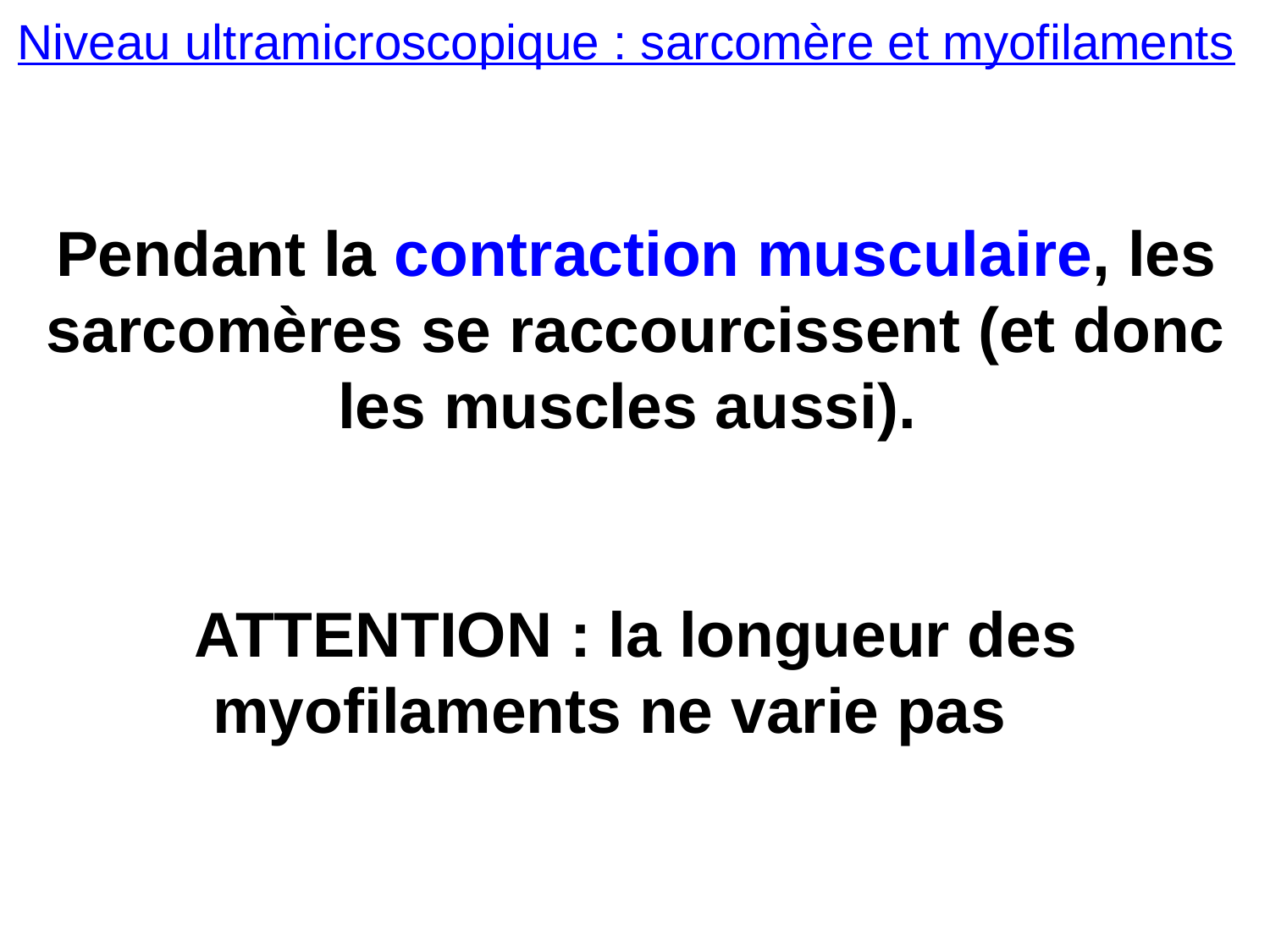

Niveau ultramicroscopique : sarcomère et myofilaments
Pendant la contraction musculaire, les sarcomères se raccourcissent (et donc les muscles aussi).

ATTENTION : la longueur des myofilaments ne varie pas